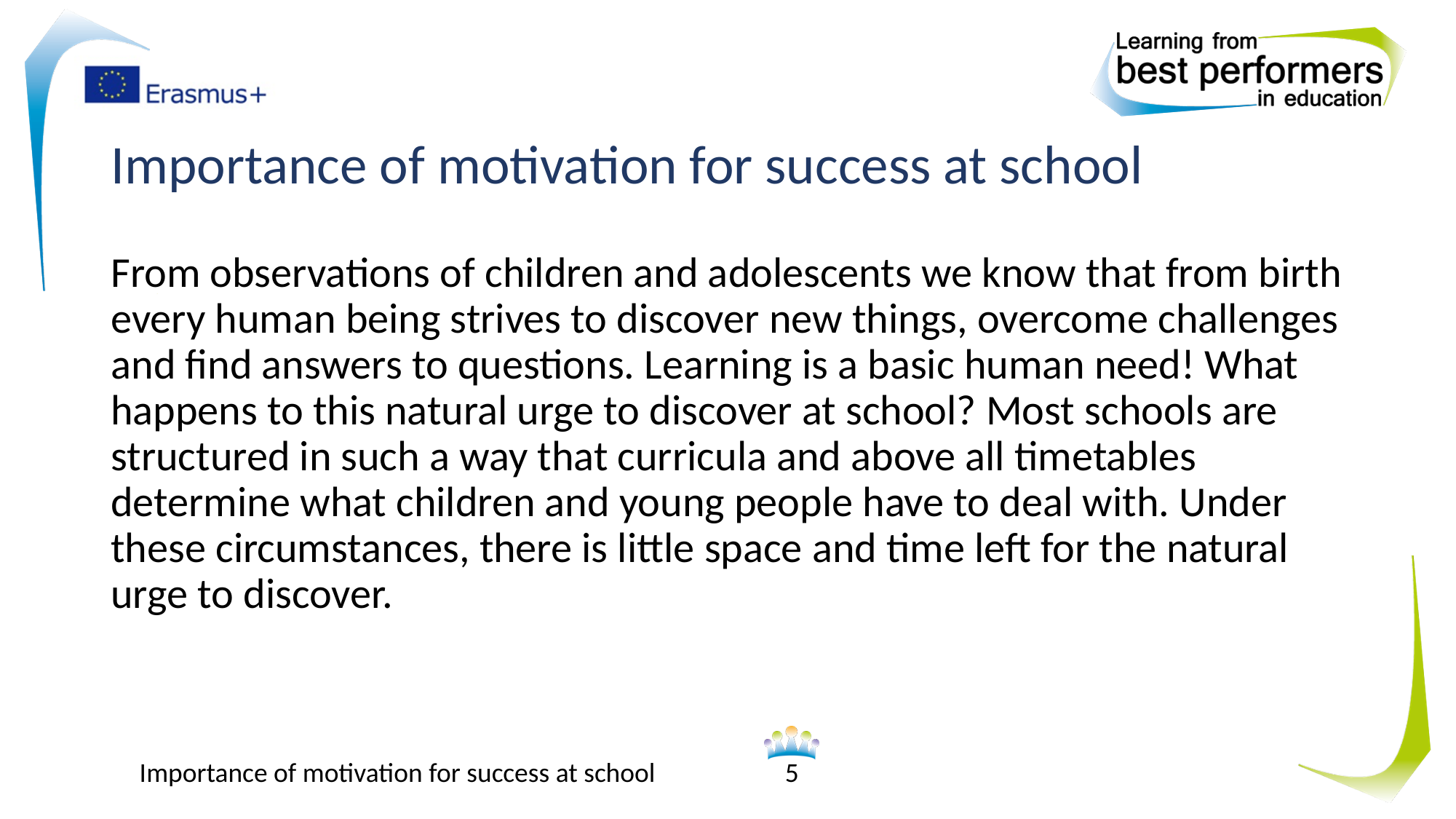

# Importance of motivation for success at school
From observations of children and adolescents we know that from birth every human being strives to discover new things, overcome challenges and find answers to questions. Learning is a basic human need! What happens to this natural urge to discover at school? Most schools are structured in such a way that curricula and above all timetables determine what children and young people have to deal with. Under these circumstances, there is little space and time left for the natural urge to discover.
Importance of motivation for success at school
5